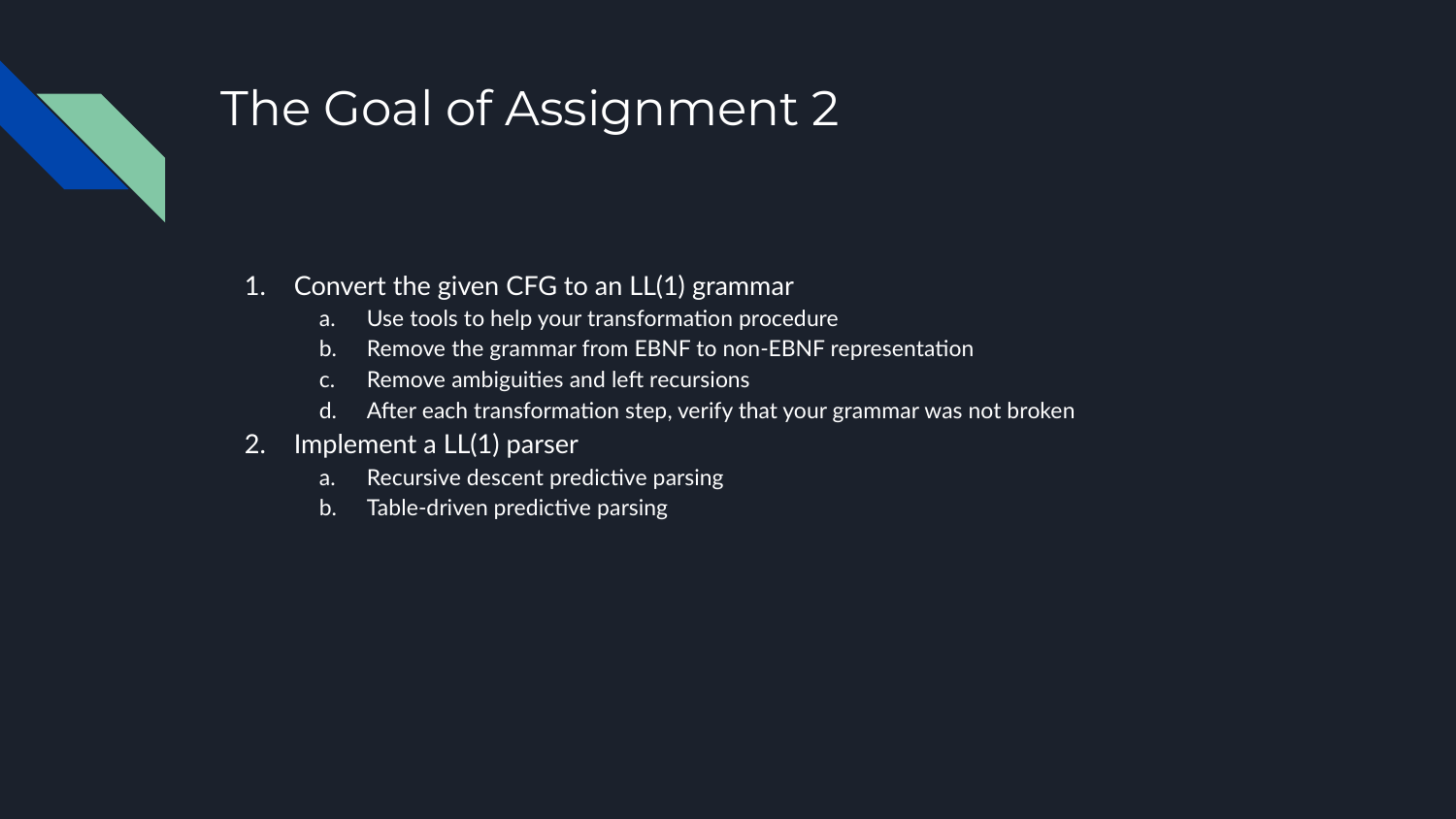

# The Goal of Assignment 2
Convert the given CFG to an LL(1) grammar
Use tools to help your transformation procedure
Remove the grammar from EBNF to non-EBNF representation
Remove ambiguities and left recursions
After each transformation step, verify that your grammar was not broken
Implement a LL(1) parser
Recursive descent predictive parsing
Table-driven predictive parsing